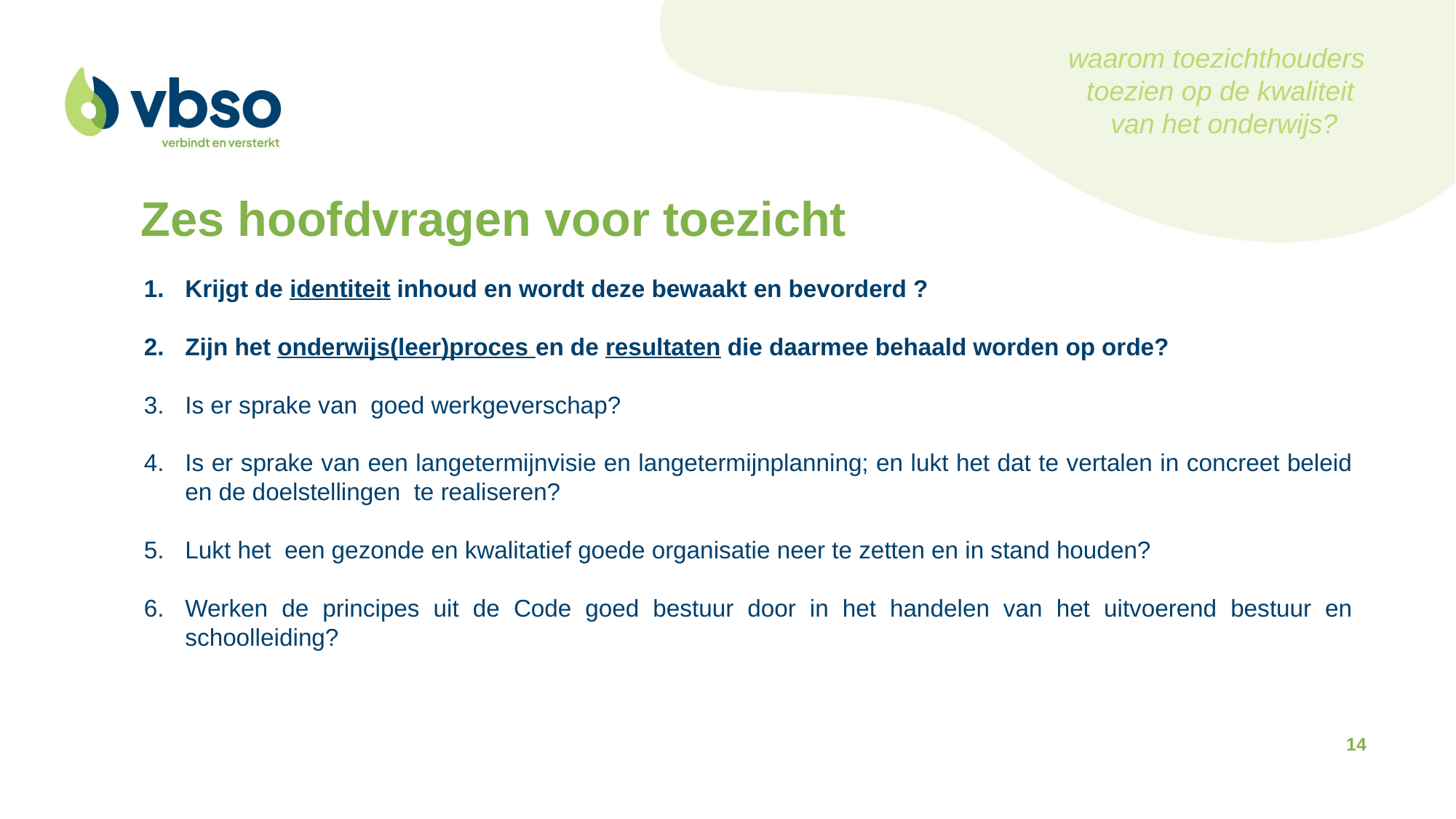

waarom toezichthouders
toezien op de kwaliteit
 van het onderwijs?
Zes hoofdvragen voor toezicht
Krijgt de identiteit inhoud en wordt deze bewaakt en bevorderd ?

Zijn het onderwijs(leer)proces en de resultaten die daarmee behaald worden op orde?

Is er sprake van  goed werkgeverschap?

Is er sprake van een langetermijnvisie en langetermijnplanning; en lukt het dat te vertalen in concreet beleid en de doelstellingen  te realiseren?

Lukt het  een gezonde en kwalitatief goede organisatie neer te zetten en in stand houden?

Werken de principes uit de Code goed bestuur door in het handelen van het uitvoerend bestuur en schoolleiding?
14